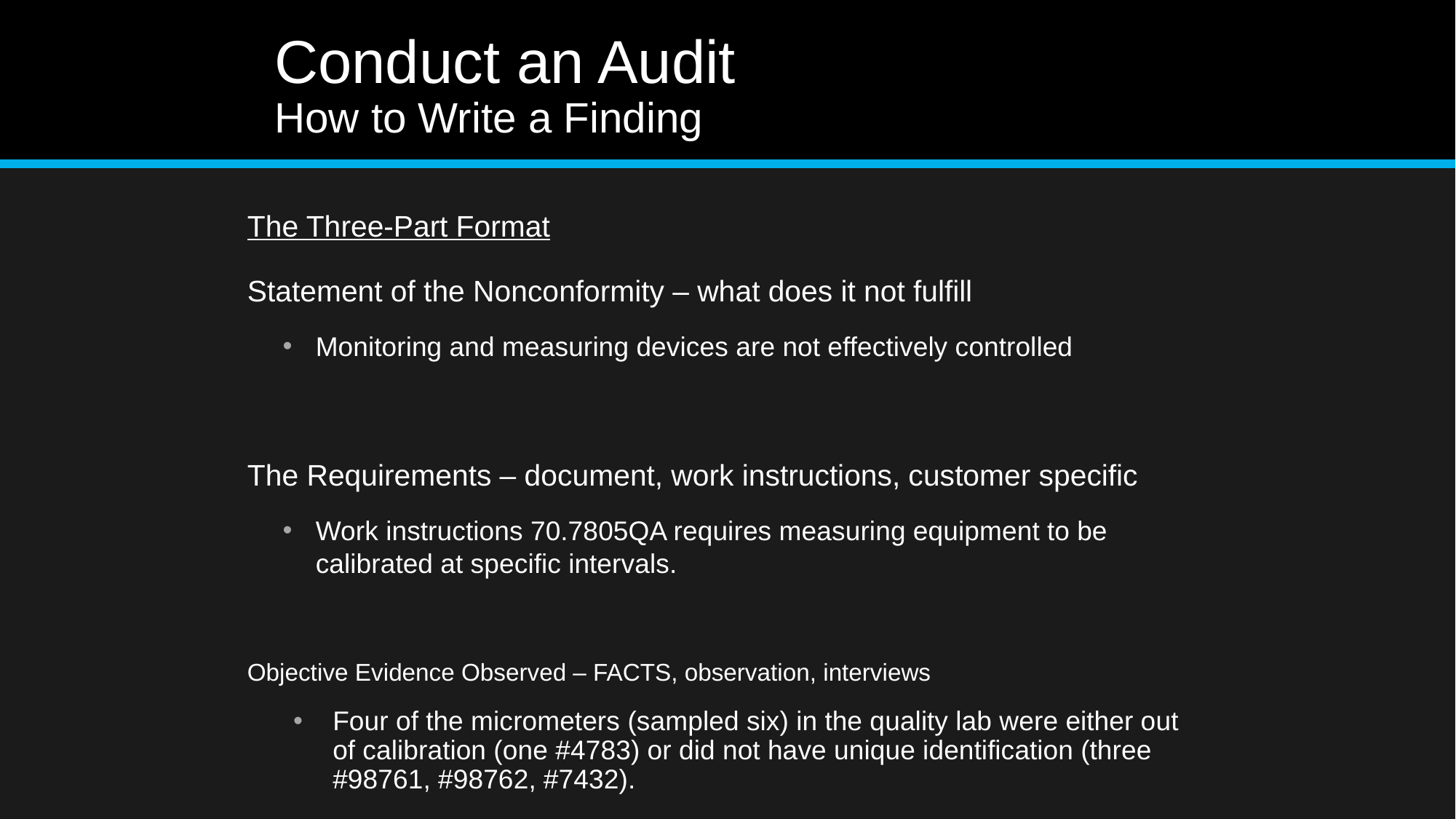

# Conduct an Audit How to Write a Finding

The Three-Part Format
Statement of the Nonconformity – what does it not fulfill
Monitoring and measuring devices are not effectively controlled

The Requirements – document, work instructions, customer specific
Work instructions 70.7805QA requires measuring equipment to be calibrated at specific intervals.

Objective Evidence Observed – FACTS, observation, interviews
Four of the micrometers (sampled six) in the quality lab were either out of calibration (one #4783) or did not have unique identification (three #98761, #98762, #7432).